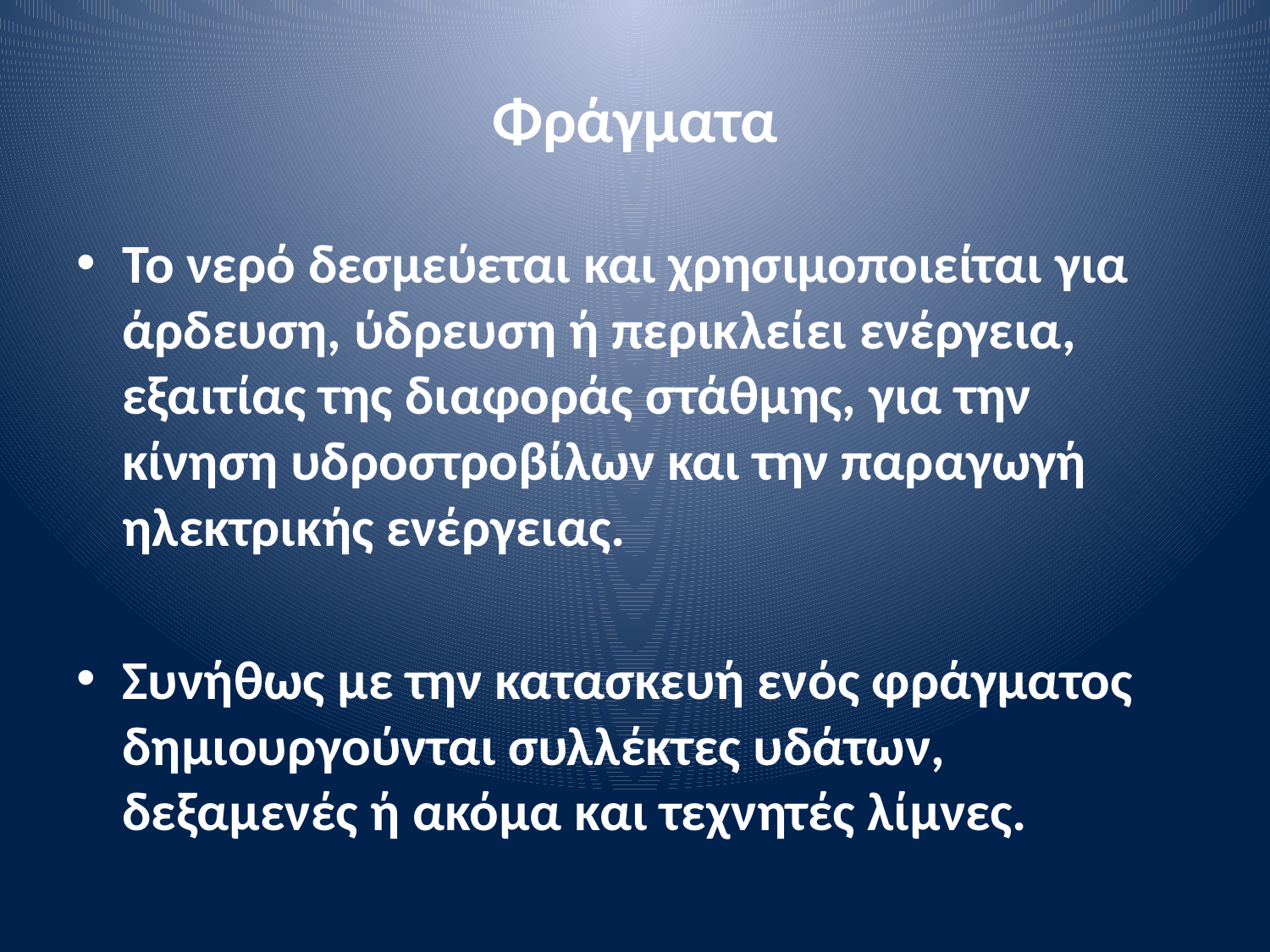

# Φράγματα
Το νερό δεσμεύεται και χρησιμοποιείται για άρδευση, ύδρευση ή περικλείει ενέργεια, εξαιτίας της διαφοράς στάθμης, για την κίνηση υδροστροβίλων και την παραγωγή ηλεκτρικής ενέργειας.

Συνήθως με την κατασκευή ενός φράγματος δημιουργούνται συλλέκτες υδάτων, δεξαμενές ή ακόμα και τεχνητές λίμνες.